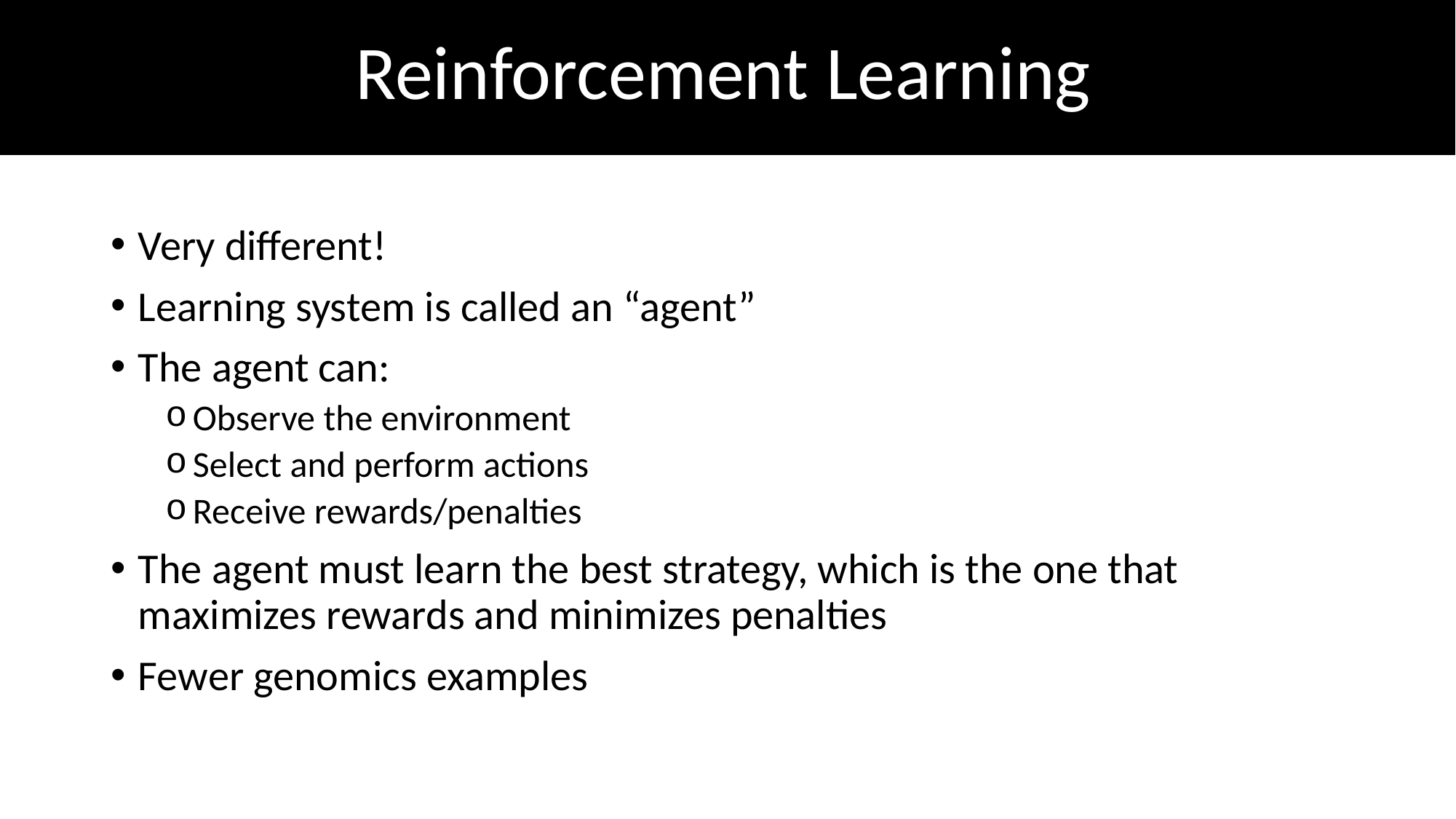

Reinforcement Learning

Very different!
Learning system is called an “agent”
The agent can:
Observe the environment
Select and perform actions
Receive rewards/penalties
The agent must learn the best strategy, which is the one that maximizes rewards and minimizes penalties
Fewer genomics examples